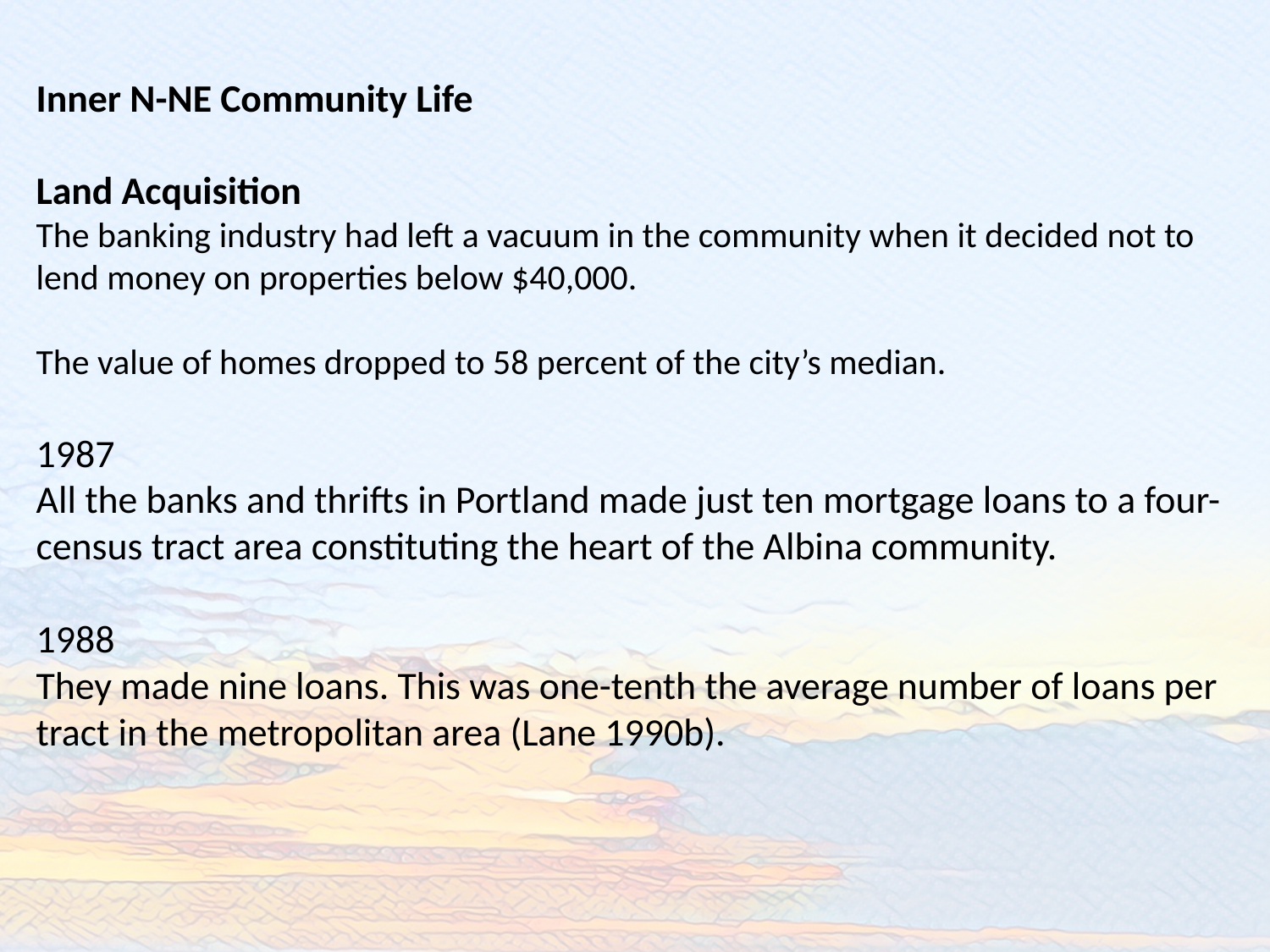

Inner N-NE Community Life

Land Acquisition
The banking industry had left a vacuum in the community when it decided not to lend money on properties below $40,000.

The value of homes dropped to 58 percent of the city’s median.

1987
All the banks and thrifts in Portland made just ten mortgage loans to a four-census tract area constituting the heart of the Albina community.

1988
They made nine loans. This was one-tenth the average number of loans per tract in the metropolitan area (Lane 1990b).